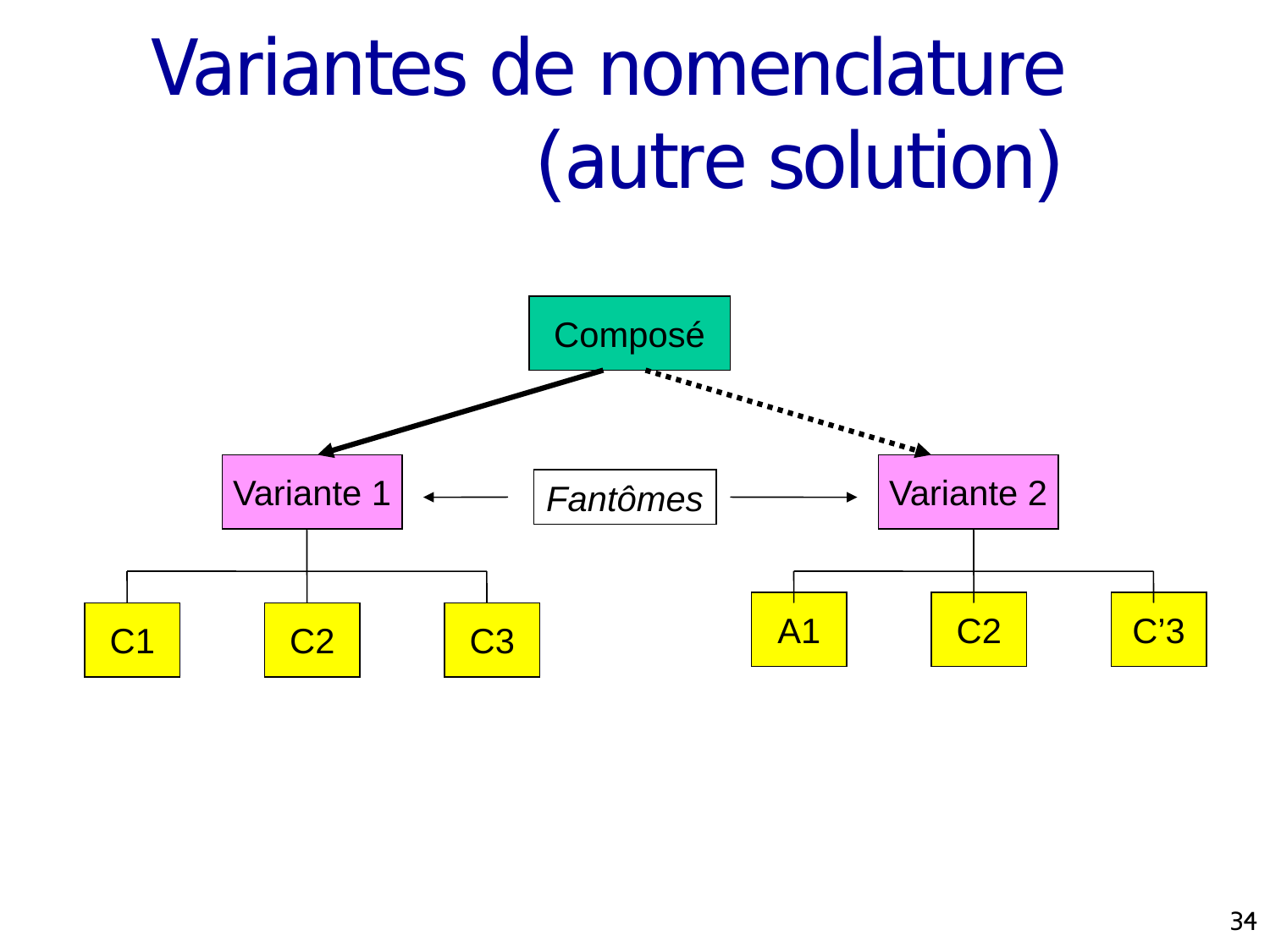

# Variantes de nomenclature (autre solution)
Composé

Variante 1
Variante 2
Fantômes

A1
C2
C’3
C1
C2
C3
34